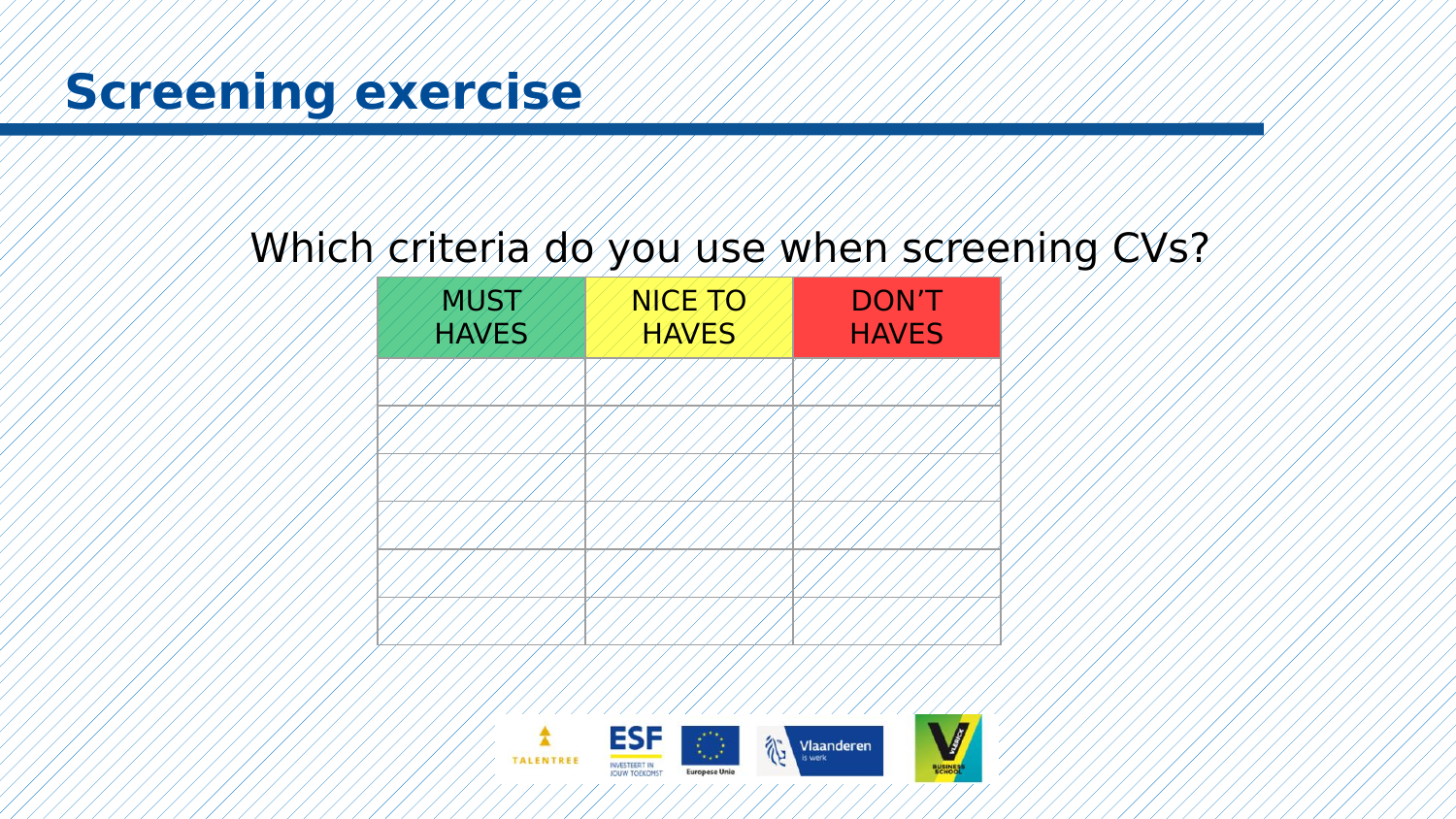

#
Screening exercise
Which criteria do you use when screening CVs?
| MUST HAVES | NICE TO HAVES | DON’T HAVES |
| --- | --- | --- |
|  |  |  |
|  |  |  |
|  |  |  |
|  |  |  |
|  |  |  |
|  |  |  |